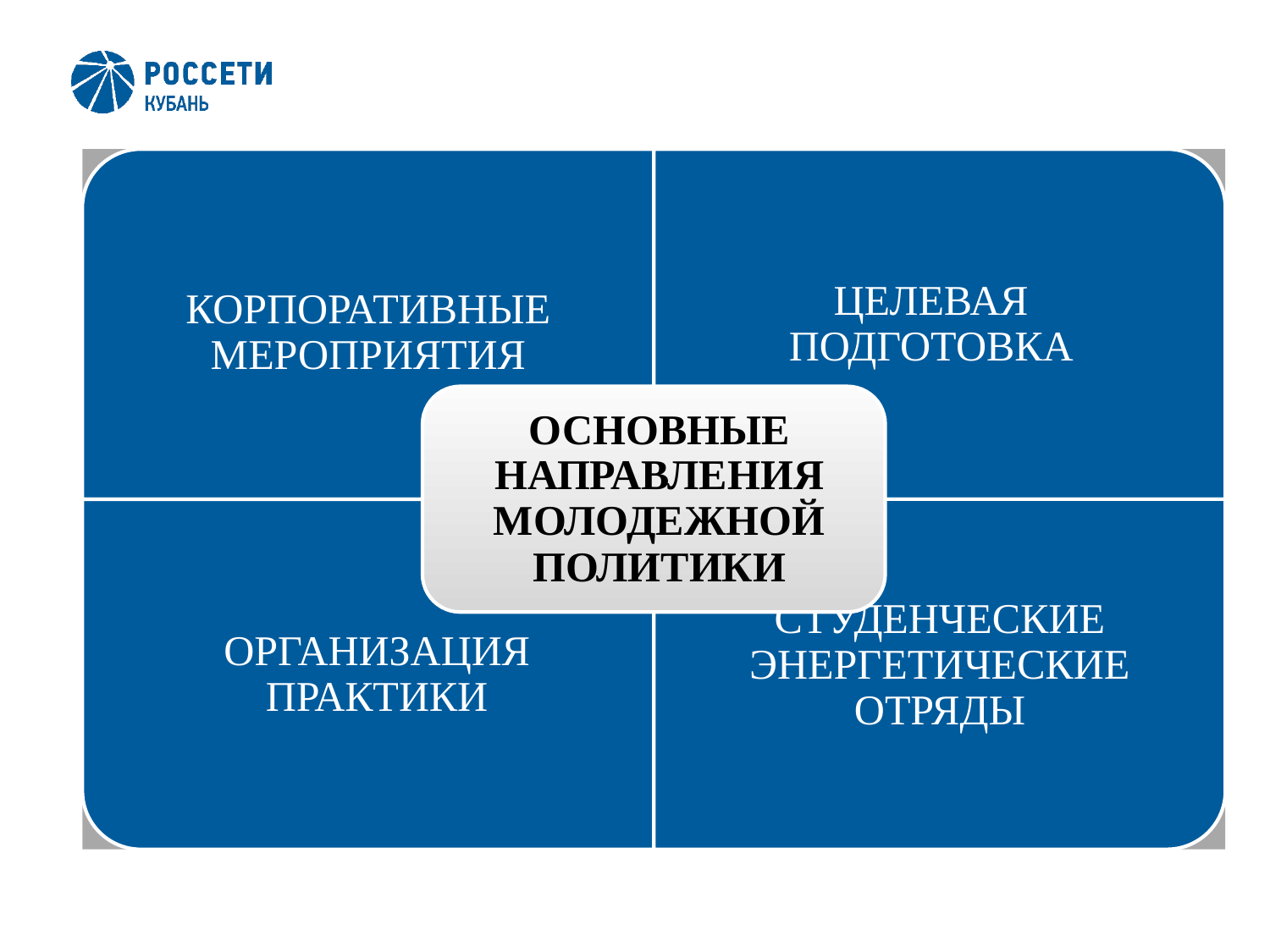

2
КОРПОРАТИВНЫЕ МЕРОПРИЯТИЯ
ЦЕЛЕВАЯ
ПОДГОТОВКА
ОРГАНИЗАЦИЯ
ПРАКТИКИ
СТУДЕНЧЕСКИЕ ЭНЕРГЕТИЧЕСКИЕ ОТРЯДЫ
ОСНОВНЫЕ НАПРАВЛЕНИЯ МОЛОДЕЖНОЙ ПОЛИТИКИ